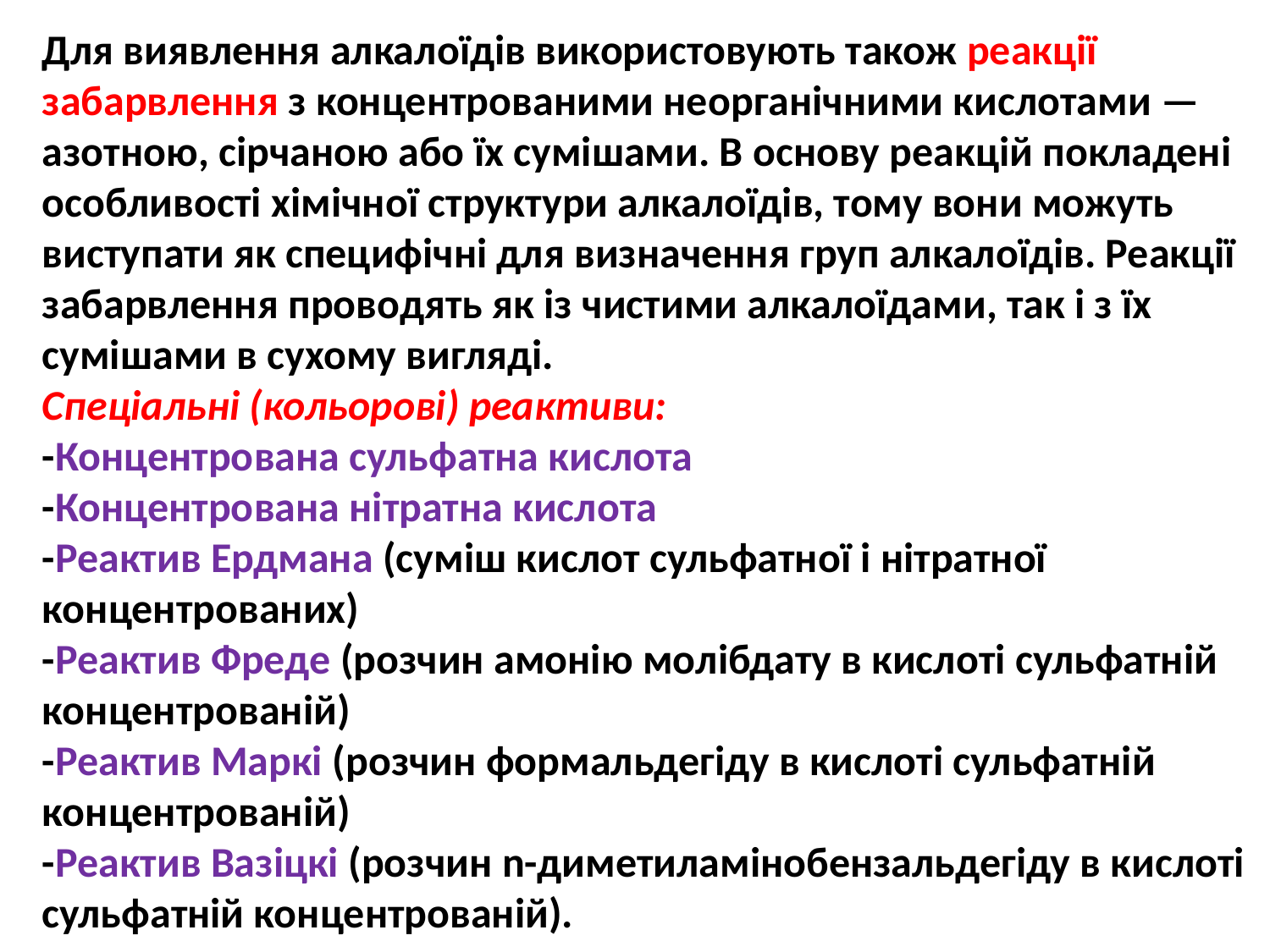

Для виявлення алкалоїдів використовують також реакції забарвлення з концентрованими неорганічними кислотами — азотною, сірчаною або їх сумішами. В основу реакцій покладені особливості хімічної структури алкалоїдів, тому вони можуть виступати як специфічні для визначення груп алкалоїдів. Реакції забарвлення проводять як із чистими алкалоїдами, так і з їх сумішами в сухому вигляді.
Спеціальні (кольорові) реактиви:
-Концентрована сульфатна кислота
-Концентрована нітратна кислота
-Реактив Ердмана (суміш кислот сульфатної і нітратної концентрованих)
-Реактив Фреде (розчин амонію молібдату в кислоті сульфатній концентрованій)
-Реактив Маркі (розчин формальдегіду в кислоті сульфатній концентрованій)
-Реактив Вазіцкі (розчин n-диметиламінобензальдегіду в кислоті сульфатній концентрованій).